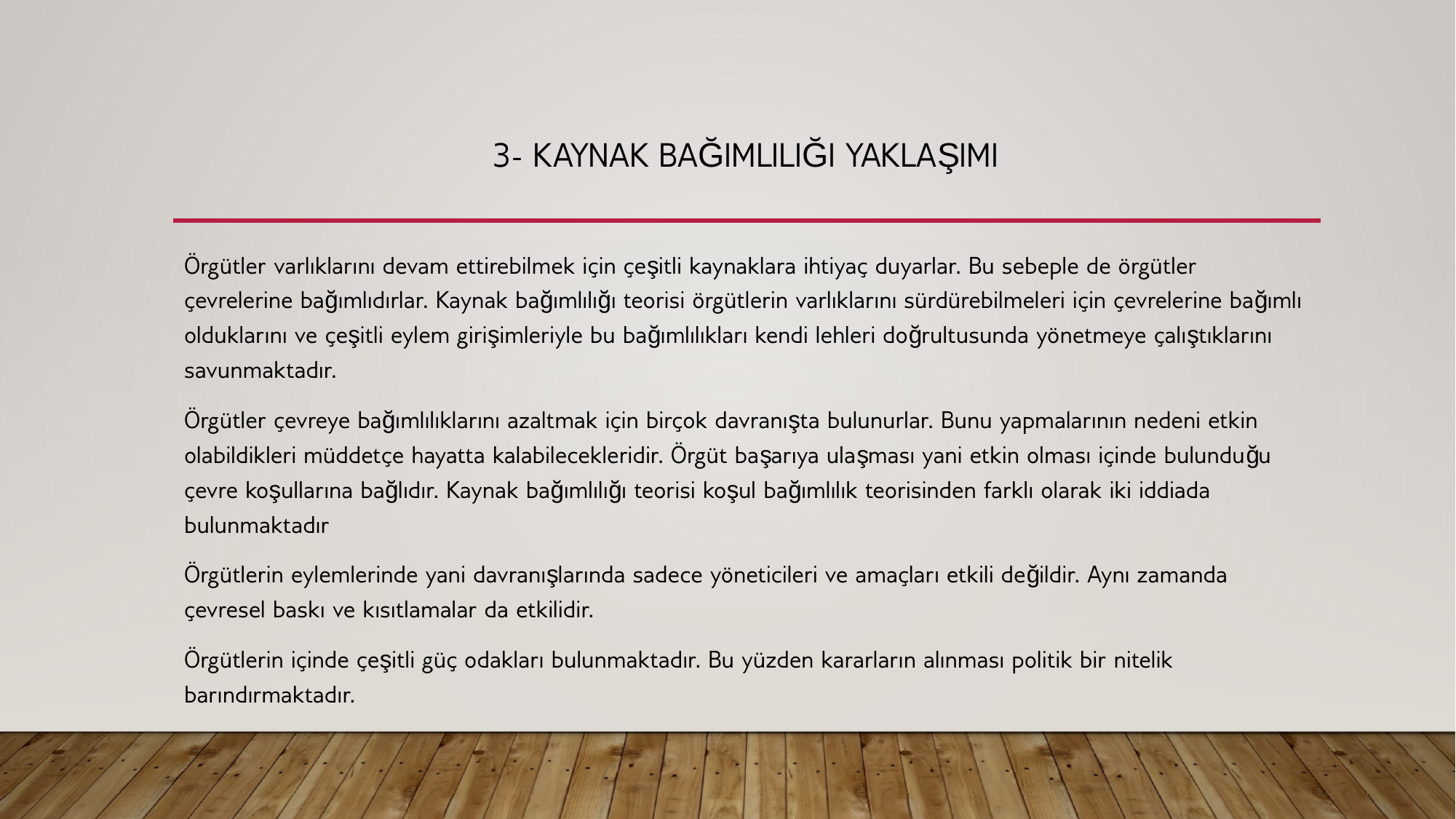

# 3- kaynak bağımlılığı yaklaşımı
Örgütler varlıklarını devam ettirebilmek için çeşitli kaynaklara ihtiyaç duyarlar. Bu sebeple de örgütler çevrelerine bağımlıdırlar. Kaynak bağımlılığı teorisi örgütlerin varlıklarını sürdürebilmeleri için çevrelerine bağımlı olduklarını ve çeşitli eylem girişimleriyle bu bağımlılıkları kendi lehleri doğrultusunda yönetmeye çalıştıklarını savunmaktadır.
Örgütler çevreye bağımlılıklarını azaltmak için birçok davranışta bulunurlar. Bunu yapmalarının nedeni etkin olabildikleri müddetçe hayatta kalabilecekleridir. Örgüt başarıya ulaşması yani etkin olması içinde bulunduğu çevre koşullarına bağlıdır. Kaynak bağımlılığı teorisi koşul bağımlılık teorisinden farklı olarak iki iddiada bulunmaktadır
Örgütlerin eylemlerinde yani davranışlarında sadece yöneticileri ve amaçları etkili değildir. Aynı zamanda çevresel baskı ve kısıtlamalar da etkilidir.
Örgütlerin içinde çeşitli güç odakları bulunmaktadır. Bu yüzden kararların alınması politik bir nitelik barındırmaktadır.